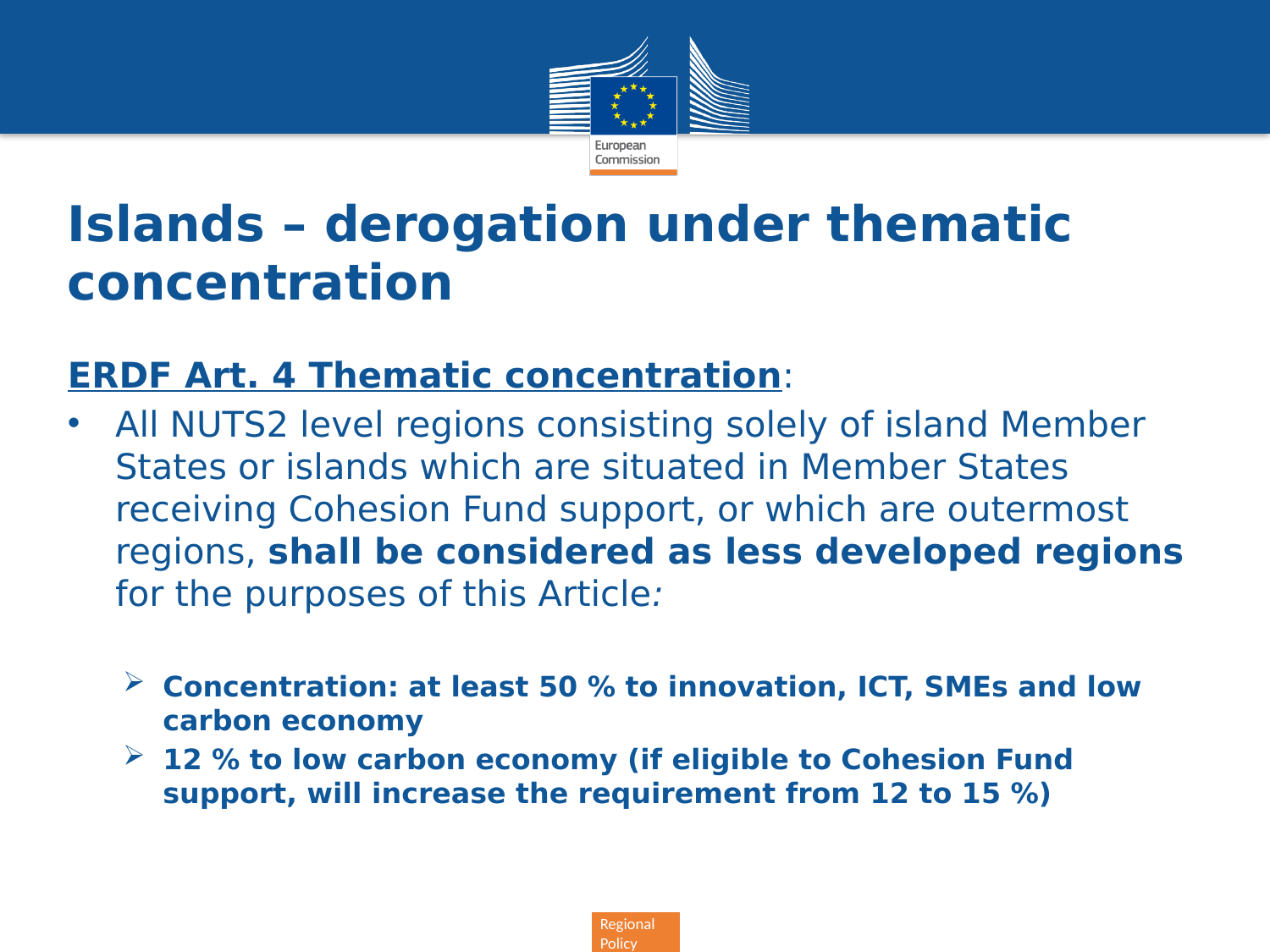

# Islands – derogation under thematic concentration
ERDF Art. 4 Thematic concentration:
All NUTS2 level regions consisting solely of island Member States or islands which are situated in Member States receiving Cohesion Fund support, or which are outermost regions, shall be considered as less developed regions for the purposes of this Article:

Concentration: at least 50 % to innovation, ICT, SMEs and low carbon economy
12 % to low carbon economy (if eligible to Cohesion Fund support, will increase the requirement from 12 to 15 %)